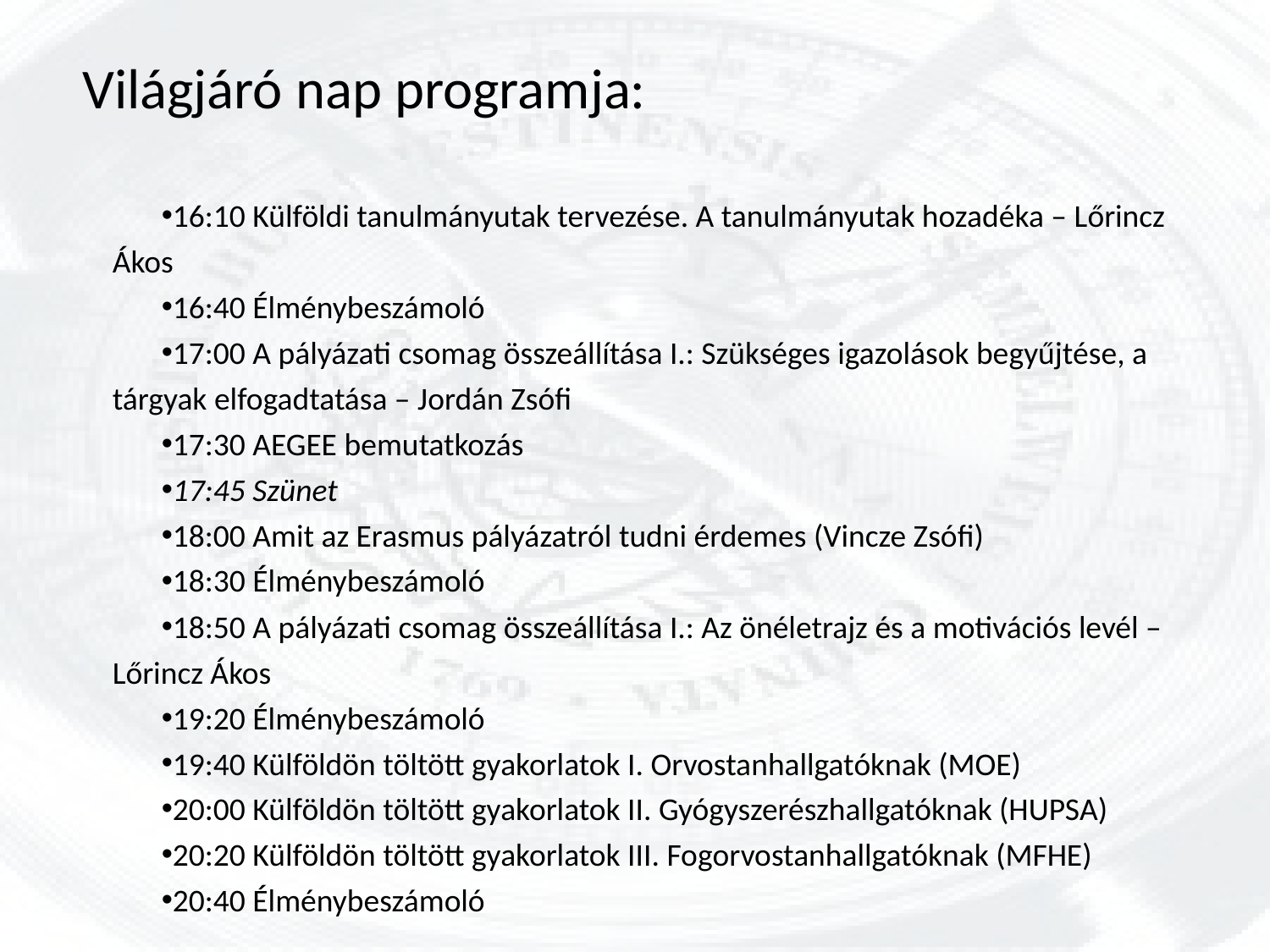

Világjáró nap programja:

16:10 Külföldi tanulmányutak tervezése. A tanulmányutak hozadéka – Lőrincz Ákos
16:40 Élménybeszámoló
17:00 A pályázati csomag összeállítása I.: Szükséges igazolások begyűjtése, a tárgyak elfogadtatása – Jordán Zsófi
17:30 AEGEE bemutatkozás
17:45 Szünet
18:00 Amit az Erasmus pályázatról tudni érdemes (Vincze Zsófi)
18:30 Élménybeszámoló
18:50 A pályázati csomag összeállítása I.: Az önéletrajz és a motivációs levél – Lőrincz Ákos
19:20 Élménybeszámoló
19:40 Külföldön töltött gyakorlatok I. Orvostanhallgatóknak (MOE)
20:00 Külföldön töltött gyakorlatok II. Gyógyszerészhallgatóknak (HUPSA)
20:20 Külföldön töltött gyakorlatok III. Fogorvostanhallgatóknak (MFHE)
20:40 Élménybeszámoló